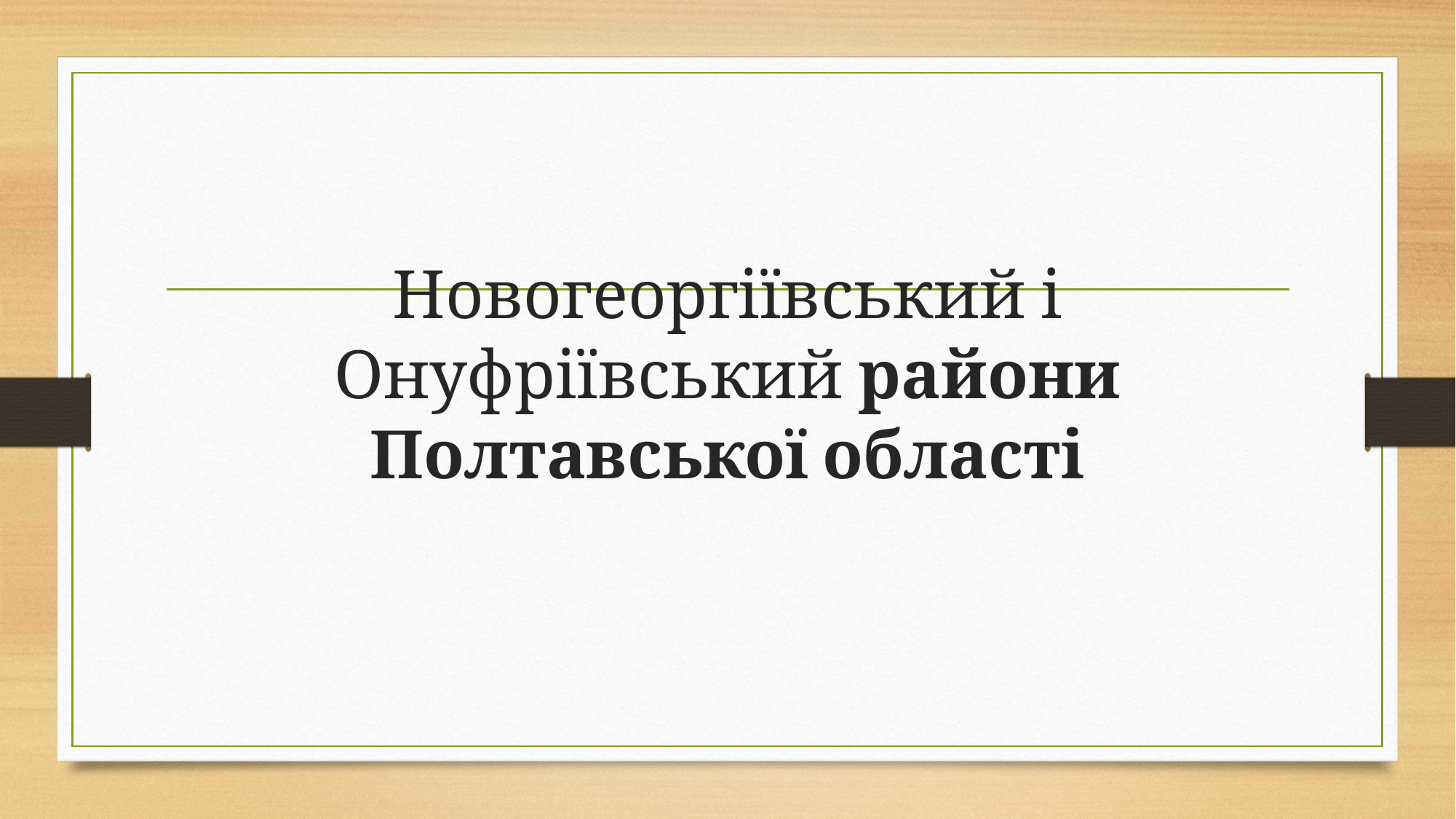

# Новогеоргіївський і Онуфріївський райони Полтавської області